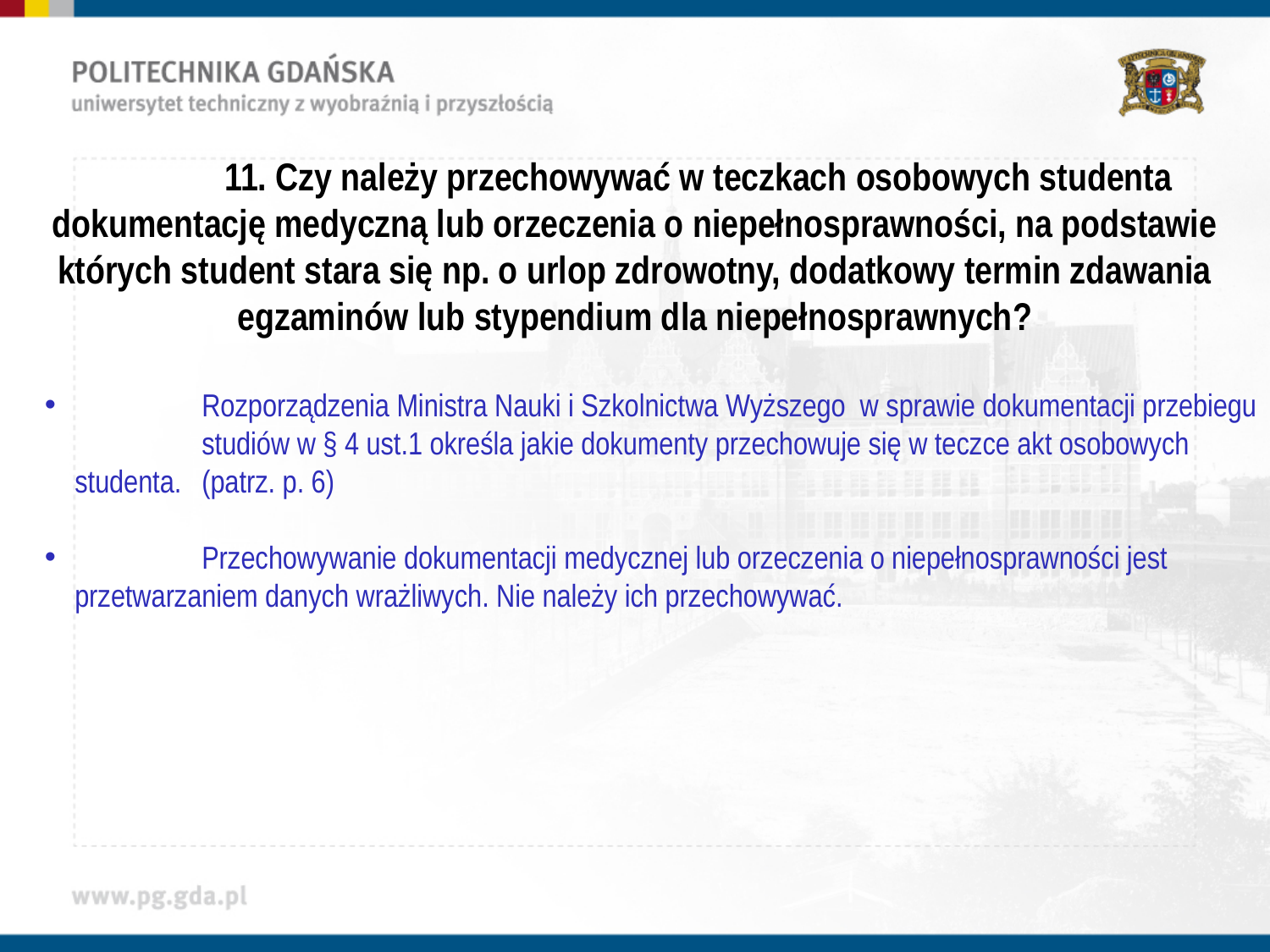

11. Czy należy przechowywać w teczkach osobowych studenta dokumentację medyczną lub orzeczenia o niepełnosprawności, na podstawie których student stara się np. o urlop zdrowotny, dodatkowy termin zdawania egzaminów lub stypendium dla niepełnosprawnych?

 	Rozporządzenia Ministra Nauki i Szkolnictwa Wyższego  w sprawie dokumentacji przebiegu 	studiów w § 4 ust.1 określa jakie dokumenty przechowuje się w teczce akt osobowych studenta. 	(patrz. p. 6)

 	Przechowywanie dokumentacji medycznej lub orzeczenia o niepełnosprawności jest 	przetwarzaniem danych wrażliwych. Nie należy ich przechowywać.